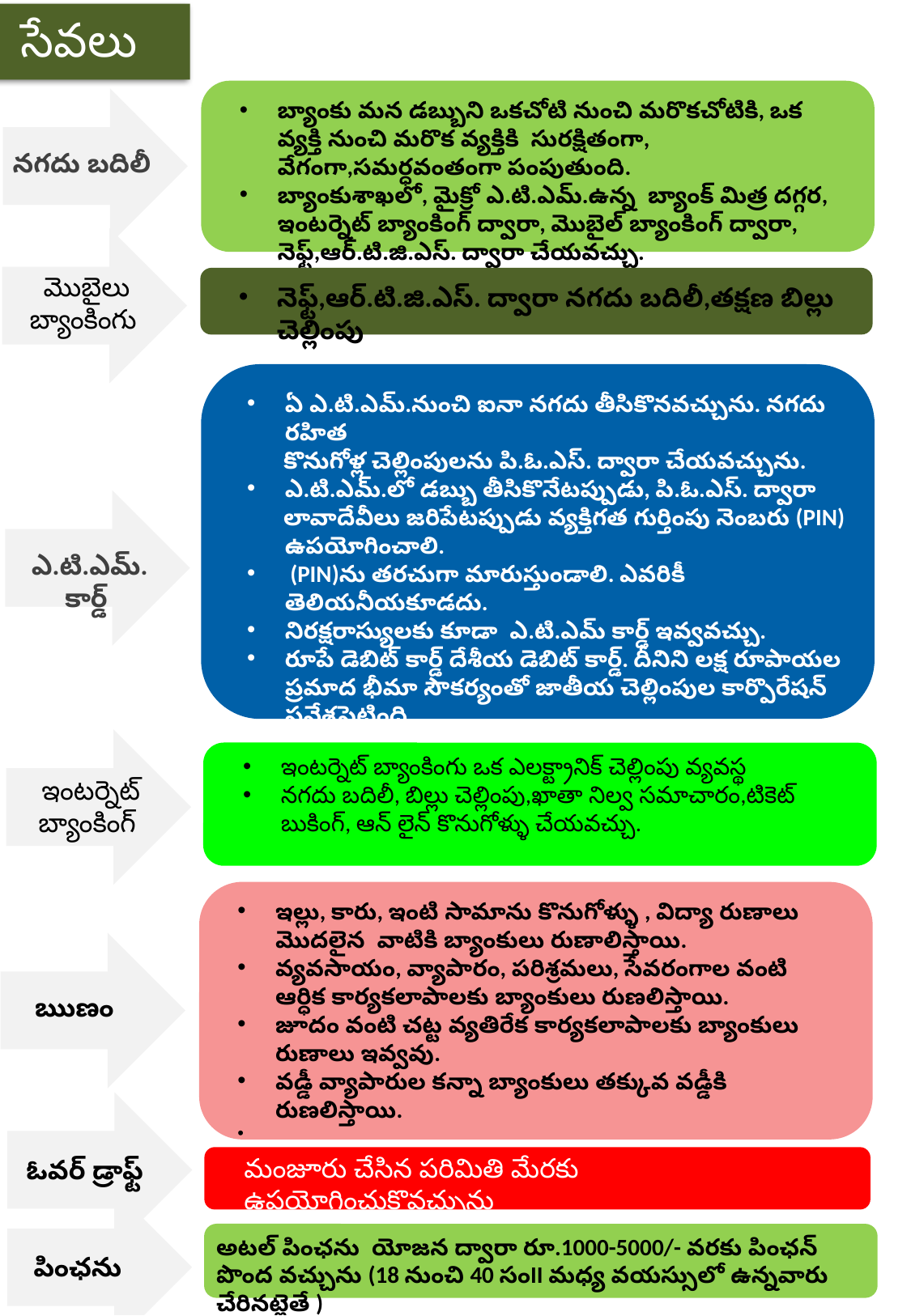

సేవలు

నగదు బదిలీ
బ్యాంకు మన డబ్బుని ఒకచోటి నుంచి మరొకచోటికి, ఒక వ్యక్తి నుంచి మరొక వ్యక్తికి  సురక్షితంగా, వేగంగా,సమర్ధవంతంగా పంపుతుంది.
బ్యాంకుశాఖలో, మైక్రో ఎ.టి.ఎమ్.ఉన్న  బ్యాంక్ మిత్ర దగ్గర, ఇంటర్నెట్ బ్యాంకింగ్ ద్వారా, మొబైల్ బ్యాంకింగ్ ద్వారా, నెఫ్ట్,ఆర్.టి.జి.ఎస్. ద్వారా చేయవచ్చు.

మొబైలు బ్యాంకింగు

నెఫ్ట్,ఆర్.టి.జి.ఎస్. ద్వారా నగదు బదిలీ,తక్షణ బిల్లు చెల్లింపు

ఏ ఎ.టి.ఎమ్.నుంచి ఐనా నగదు తీసికొనవచ్చును. నగదు రహిత
      కొనుగోళ్ల చెల్లింపులను పి.ఓ.ఎస్. ద్వారా చేయవచ్చును.
ఎ.టి.ఎమ్.లో డబ్బు తీసికొనేటప్పుడు, పి.ఓ.ఎస్. ద్వారా
      లావాదేవీలు జరిపేటప్పుడు వ్యక్తిగత గుర్తింపు నెంబరు (PIN) ఉపయోగించాలి.
 (PIN)ను తరచుగా మారుస్తుండాలి. ఎవరికీ తెలియనీయకూడదు.
నిరక్షరాస్యులకు కూడా  ఎ.టి.ఎమ్ కార్డ్ ఇవ్వవచ్చు.
రూపే డెబిట్ కార్డ్ దేశీయ డెబిట్ కార్డ్. దీనిని లక్ష రూపాయల  ప్రమాద భీమా సౌకర్యంతో జాతీయ చెల్లింపుల కార్పొరేషన్ ప్రవేశపెట్టింది.

ఎ.టి.ఎమ్. కార్డ్

ఇంటర్నెట్ బ్యాంకింగ్

ఇంటర్నెట్ బ్యాంకింగు ఒక ఎలక్ట్రానిక్ చెల్లింపు వ్యవస్థ
నగదు బదిలీ, బిల్లు చెల్లింపు,ఖాతా నిల్వ సమాచారం,టికెట్ బుకింగ్, ఆన్ లైన్ కొనుగోళ్ళు చేయవచ్చు.

ఇల్లు, కారు, ఇంటి సామాను కొనుగోళ్ళు , విద్యా రుణాలు మొదలైన  వాటికి బ్యాంకులు రుణాలిస్తాయి.
వ్యవసాయం, వ్యాపారం, పరిశ్రమలు, సేవరంగాల వంటి ఆర్ధిక కార్యకలాపాలకు బ్యాంకులు రుణలిస్తాయి.
జూదం వంటి చట్ట వ్యతిరేక కార్యకలాపాలకు బ్యాంకులు రుణాలు ఇవ్వవు.
వడ్డీ వ్యాపారుల కన్నా బ్యాంకులు తక్కువ వడ్డీకి రుణలిస్తాయి.

ఋణం

ఓవర్ డ్రాఫ్ట్
మంజూరు చేసిన పరిమితి మేరకు ఉపయోగించుకొవచ్చును

పింఛను

అటల్ పింఛను  యోజన ద్వారా రూ.1000-5000/- వరకు పింఛన్  పొంద వచ్చును (18 నుంచి 40 సంII మధ్య వయస్సులో ఉన్నవారు చేరినట్లైతే )